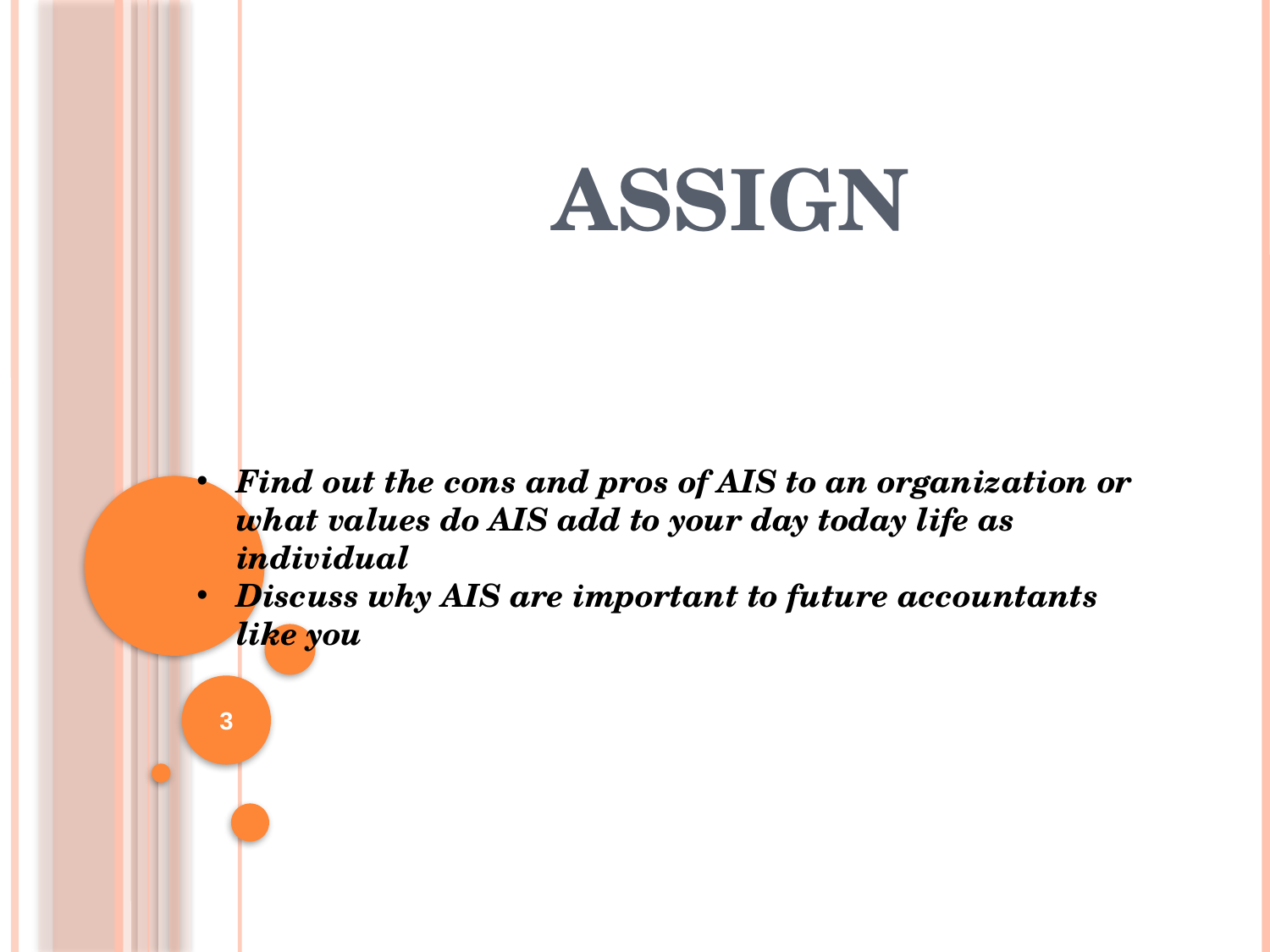

# Assign
Find out the cons and pros of AIS to an organization or what values do AIS add to your day today life as individual
Discuss why AIS are important to future accountants like you
3